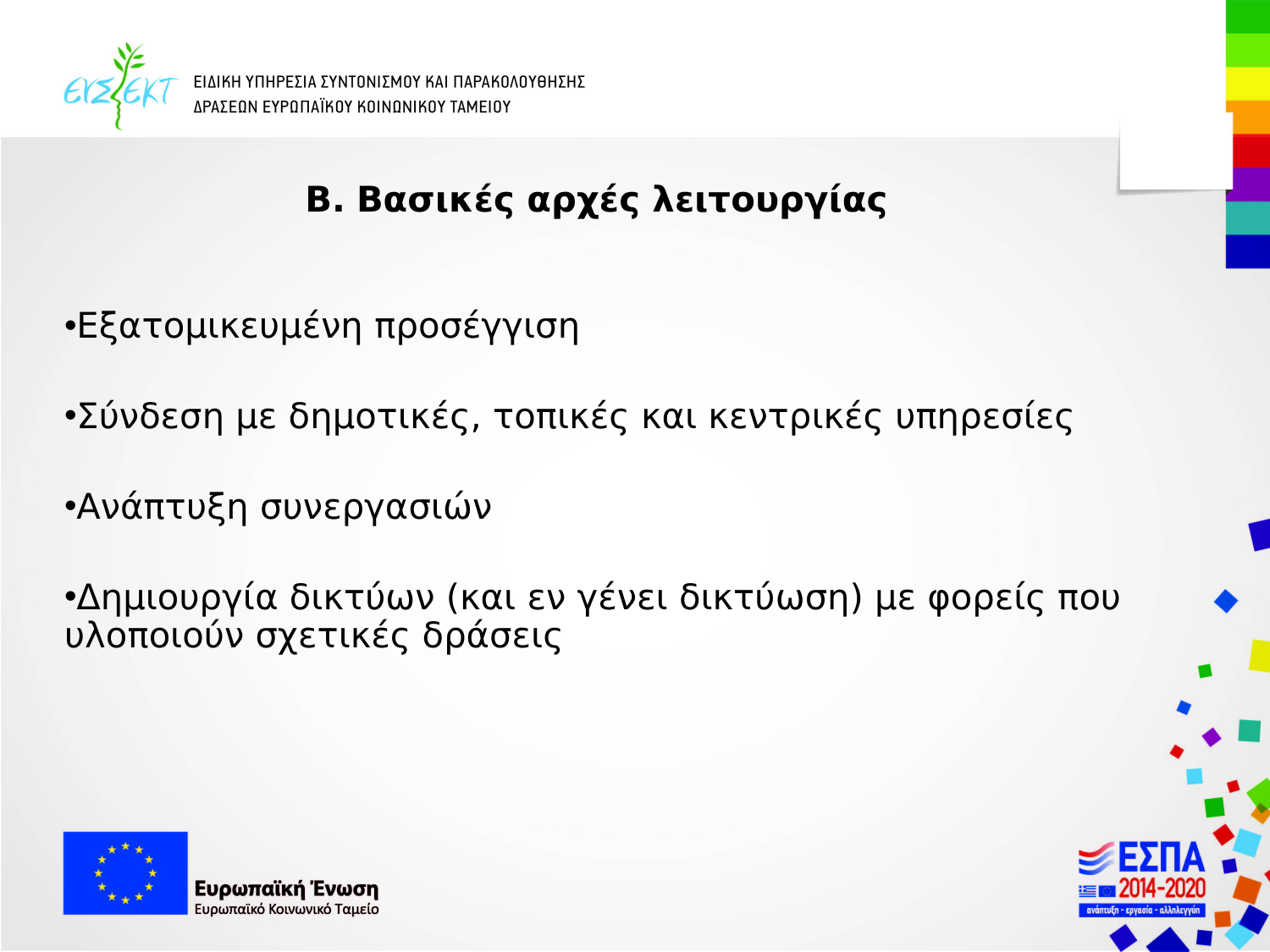

Β. Βασικές αρχές λειτουργίας

Εξατομικευμένη προσέγγιση

Σύνδεση με δημοτικές, τοπικές και κεντρικές υπηρεσίες

Ανάπτυξη συνεργασιών

Δημιουργία δικτύων (και εν γένει δικτύωση) με φορείς που υλοποιούν σχετικές δράσεις